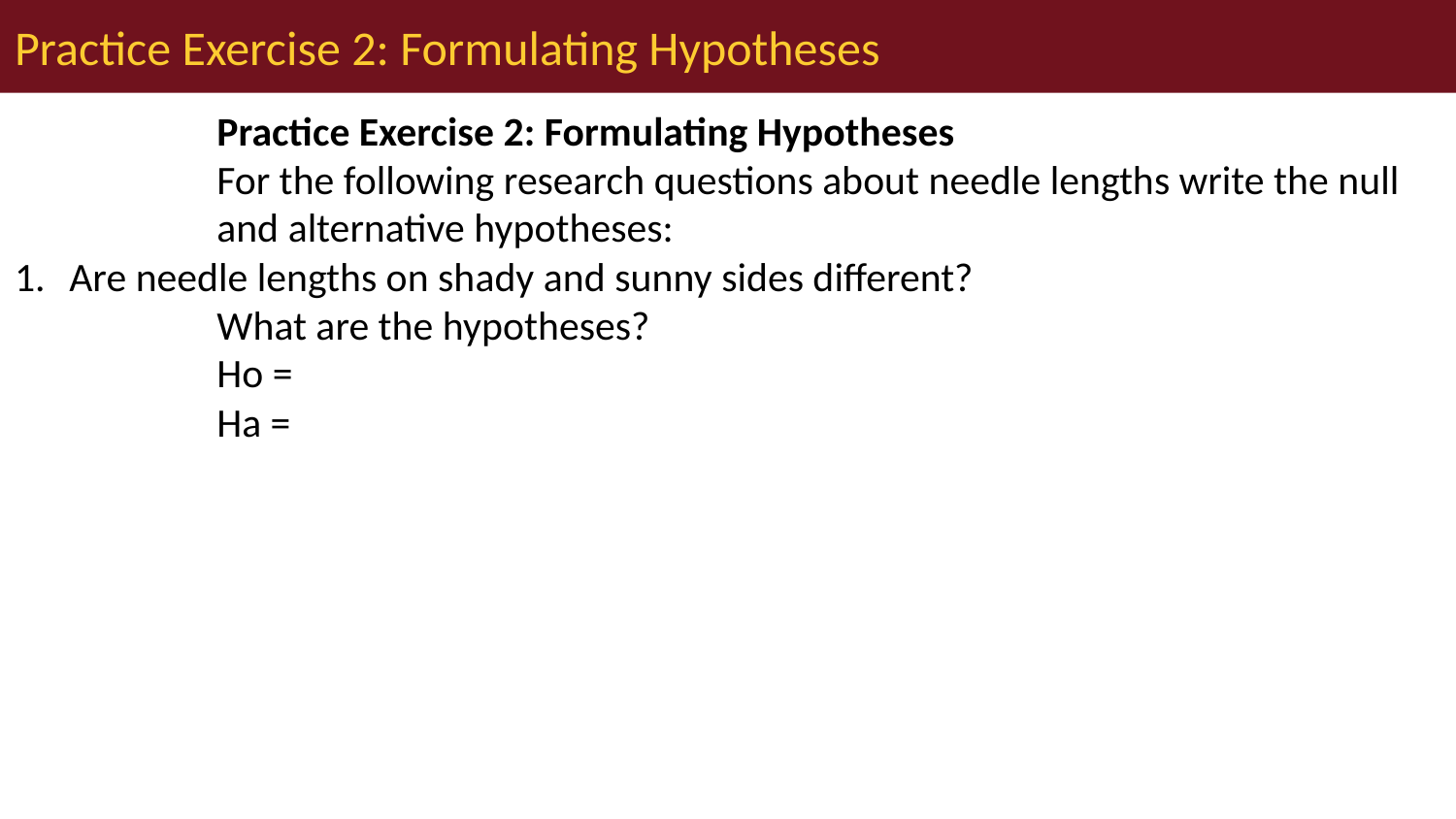

# Practice Exercise 2: Formulating Hypotheses
Practice Exercise 2: Formulating Hypotheses
For the following research questions about needle lengths write the null and alternative hypotheses:
Are needle lengths on shady and sunny sides different?
What are the hypotheses?
Ho =
Ha =